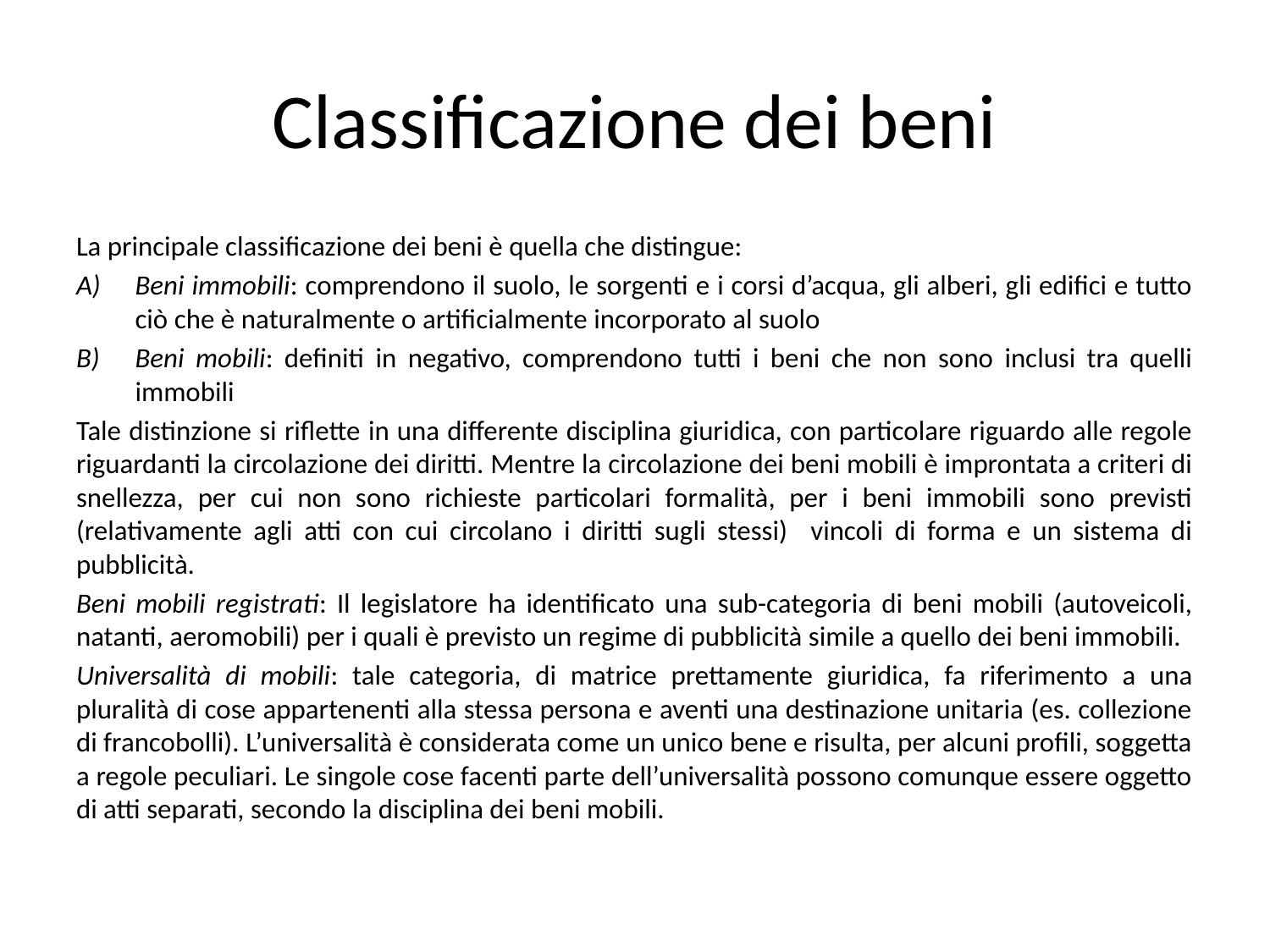

# Classificazione dei beni
La principale classificazione dei beni è quella che distingue:
Beni immobili: comprendono il suolo, le sorgenti e i corsi d’acqua, gli alberi, gli edifici e tutto ciò che è naturalmente o artificialmente incorporato al suolo
Beni mobili: definiti in negativo, comprendono tutti i beni che non sono inclusi tra quelli immobili
Tale distinzione si riflette in una differente disciplina giuridica, con particolare riguardo alle regole riguardanti la circolazione dei diritti. Mentre la circolazione dei beni mobili è improntata a criteri di snellezza, per cui non sono richieste particolari formalità, per i beni immobili sono previsti (relativamente agli atti con cui circolano i diritti sugli stessi)  vincoli di forma e un sistema di pubblicità.
Beni mobili registrati: Il legislatore ha identificato una sub-categoria di beni mobili (autoveicoli, natanti, aeromobili) per i quali è previsto un regime di pubblicità simile a quello dei beni immobili.
Universalità di mobili: tale categoria, di matrice prettamente giuridica, fa riferimento a una pluralità di cose appartenenti alla stessa persona e aventi una destinazione unitaria (es. collezione di francobolli). L’universalità è considerata come un unico bene e risulta, per alcuni profili, soggetta a regole peculiari. Le singole cose facenti parte dell’universalità possono comunque essere oggetto di atti separati, secondo la disciplina dei beni mobili.